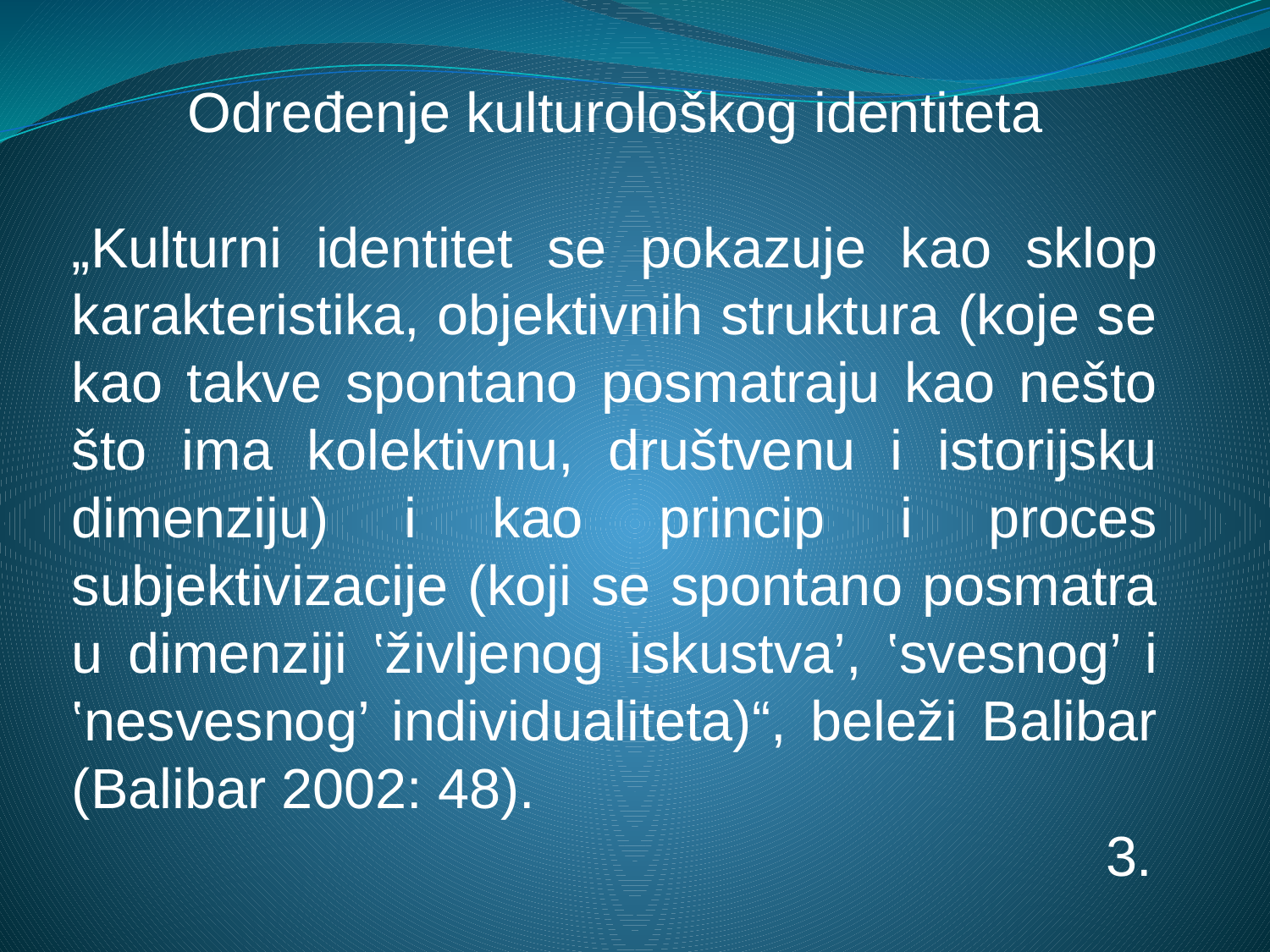

Određenje kulturološkog identiteta

„Kulturni identitet se pokazuje kao sklop karakteristika, objektivnih struktura (koje se kao takve spontano posmatraju kao nešto što ima kolektivnu, društvenu i istorijsku dimenziju) i kao princip i proces subjektivizacije (koji se spontano posmatra u dimenziji ‛življenog iskustva’, ‛svesnog’ i ‛nesvesnog’ individualiteta)“, beleži Balibar (Balibar 2002: 48).
                                                                  3.